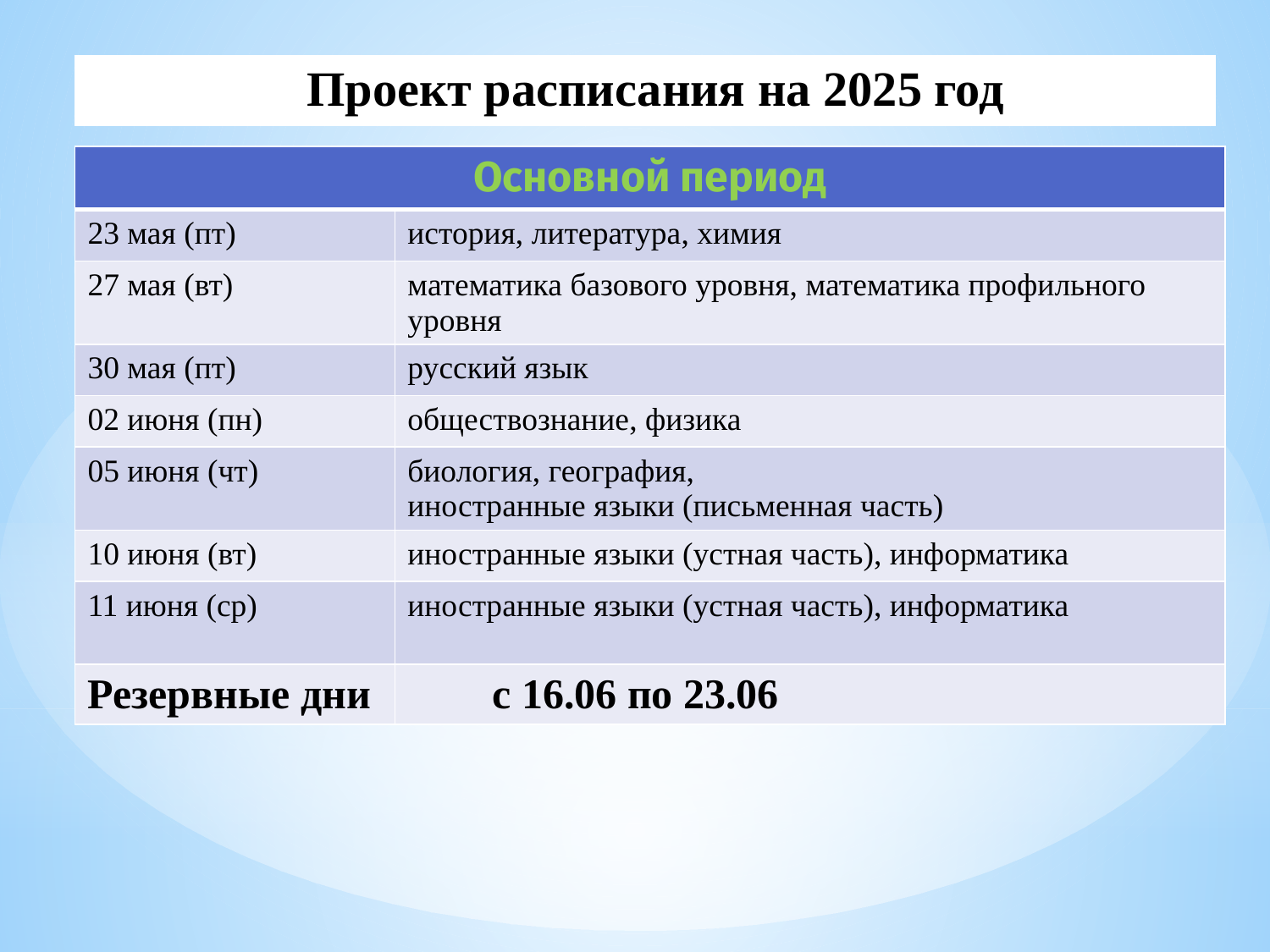

| ППроект расписания на 2025 год |
| --- |
| Основной период |  |
| --- | --- |
| 23 мая (пт) | история, литература, химия |
| 27 мая (вт) | математика базового уровня, математика профильного уровня |
| 30 мая (пт) | русский язык |
| 02 июня (пн) | обществознание, физика |
| 05 июня (чт) | биология, география, иностранные языки (письменная часть) |
| 10 июня (вт) | иностранные языки (устная часть), информатика |
| 11 июня (ср) | иностранные языки (устная часть), информатика |
| Резервные дни | с 16.06 по 23.06 |